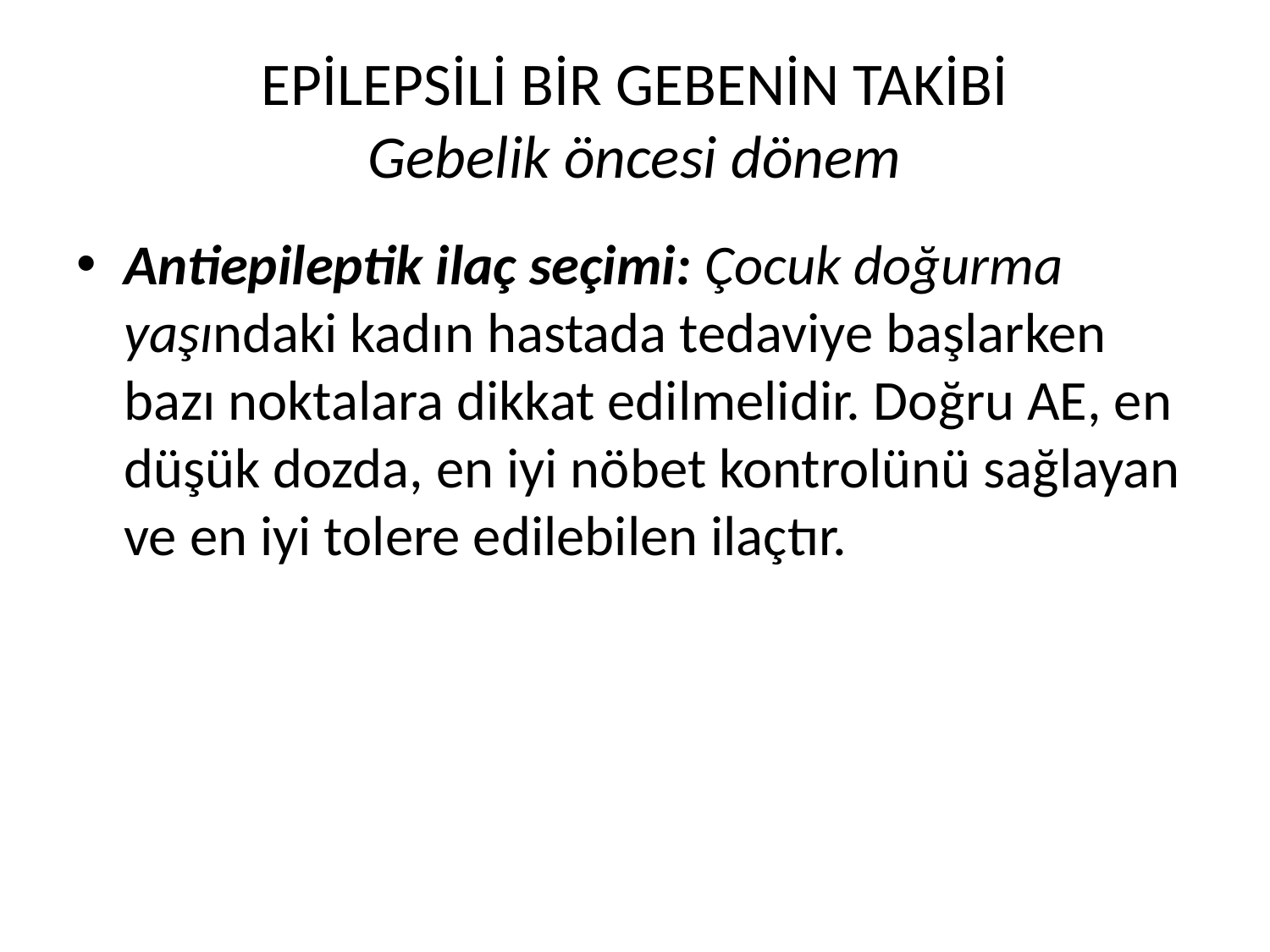

# EPİLEPSİLİ BİR GEBENİN TAKİBİ Gebelik öncesi dönem
Antiepileptik ilaç seçimi: Çocuk doğurma yaşındaki kadın hastada tedaviye başlarken bazı noktalara dikkat edilmelidir. Doğru AE, en düşük dozda, en iyi nöbet kontrolünü sağlayan ve en iyi tolere edilebilen ilaçtır.